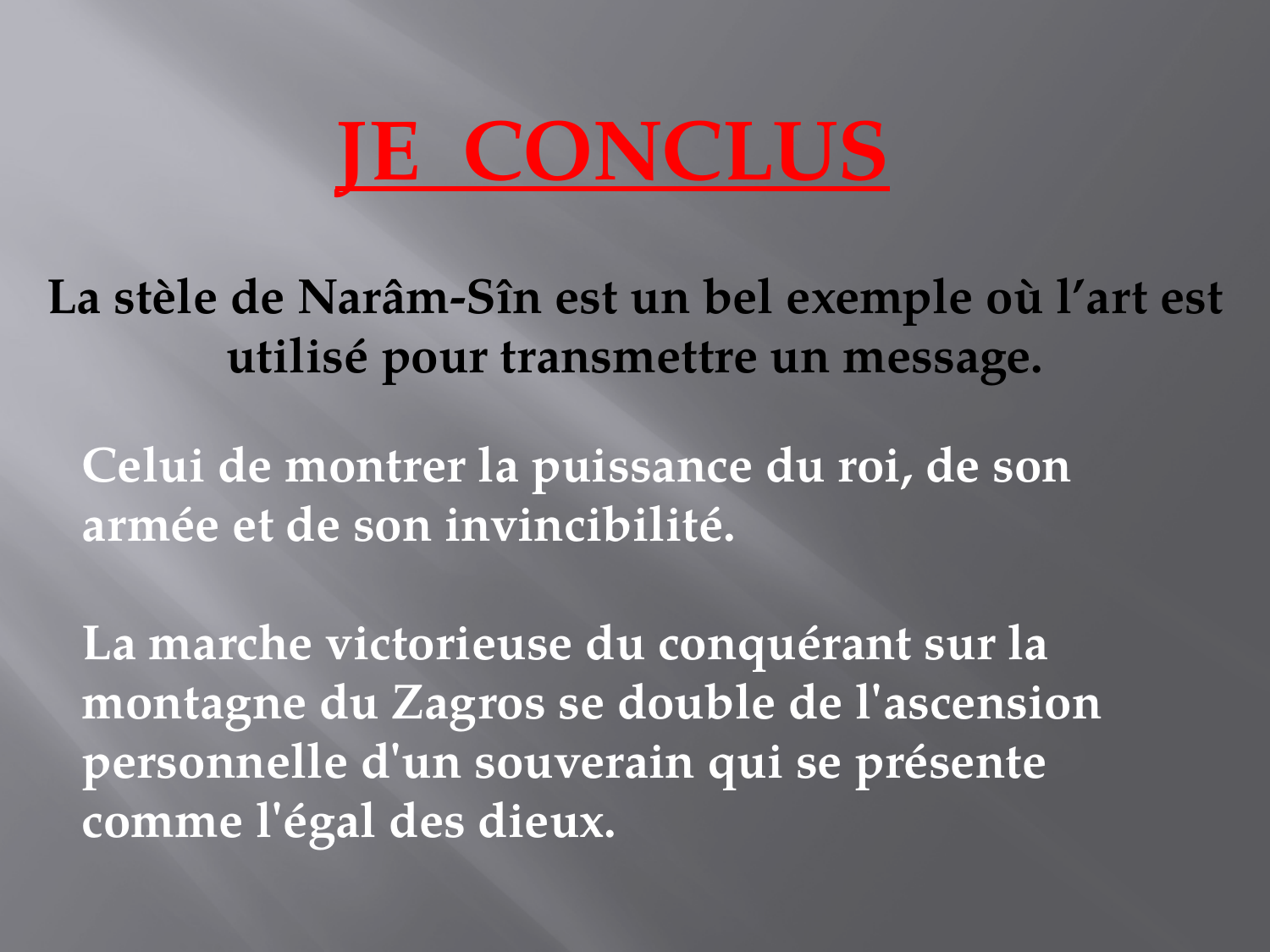

JE  CONCLUS
La stèle de Narâm-Sîn est un bel exemple où l’art est
utilisé pour transmettre un message.
Celui de montrer la puissance du roi, de son armée et de son invincibilité.

La marche victorieuse du conquérant sur la montagne du Zagros se double de l'ascension personnelle d'un souverain qui se présente comme l'égal des dieux.